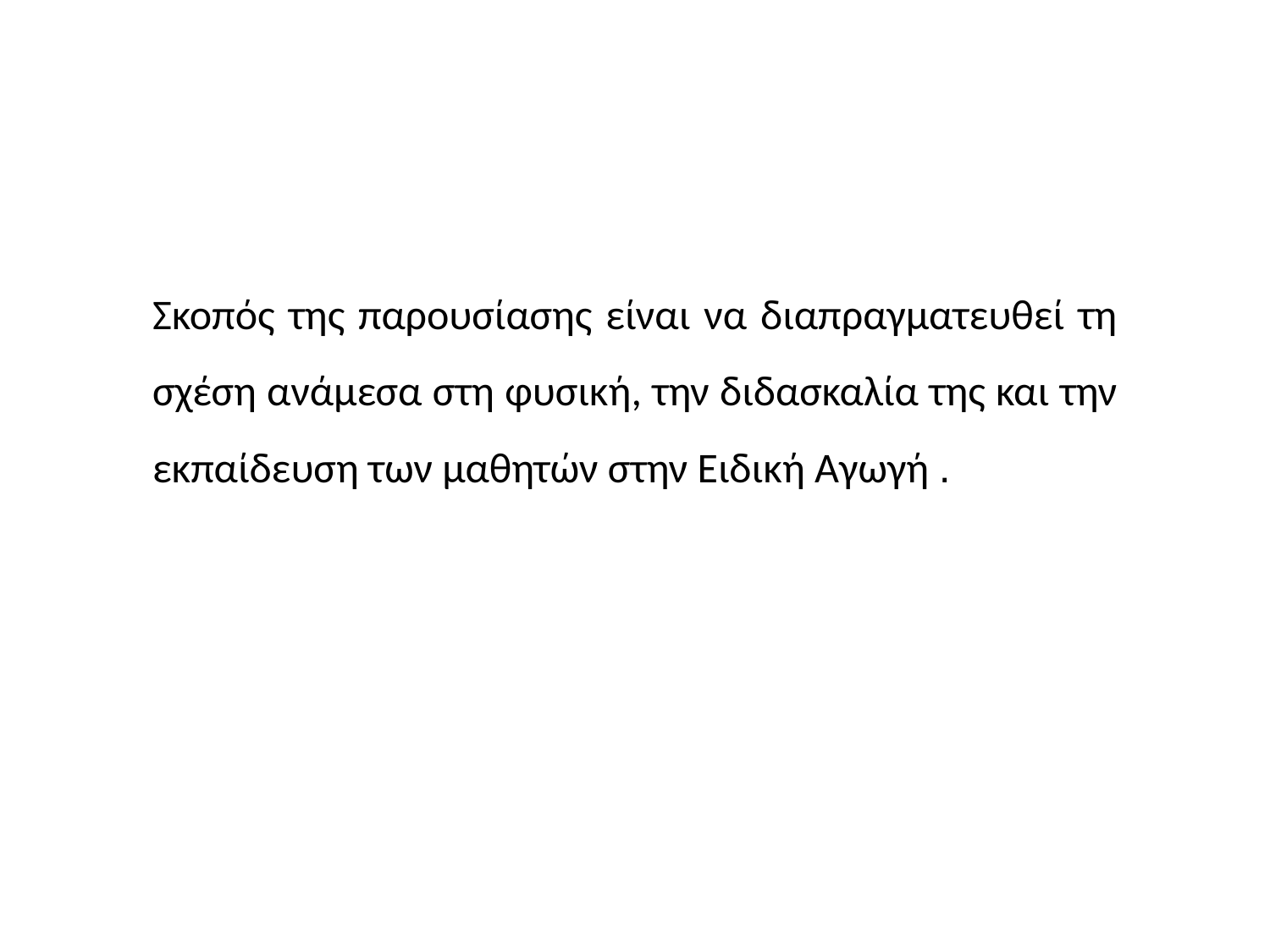

Σκοπός της παρουσίασης είναι να διαπραγματευθεί τη σχέση ανάμεσα στη φυσική, την διδασκαλία της και την εκπαίδευση των μαθητών στην Ειδική Αγωγή .